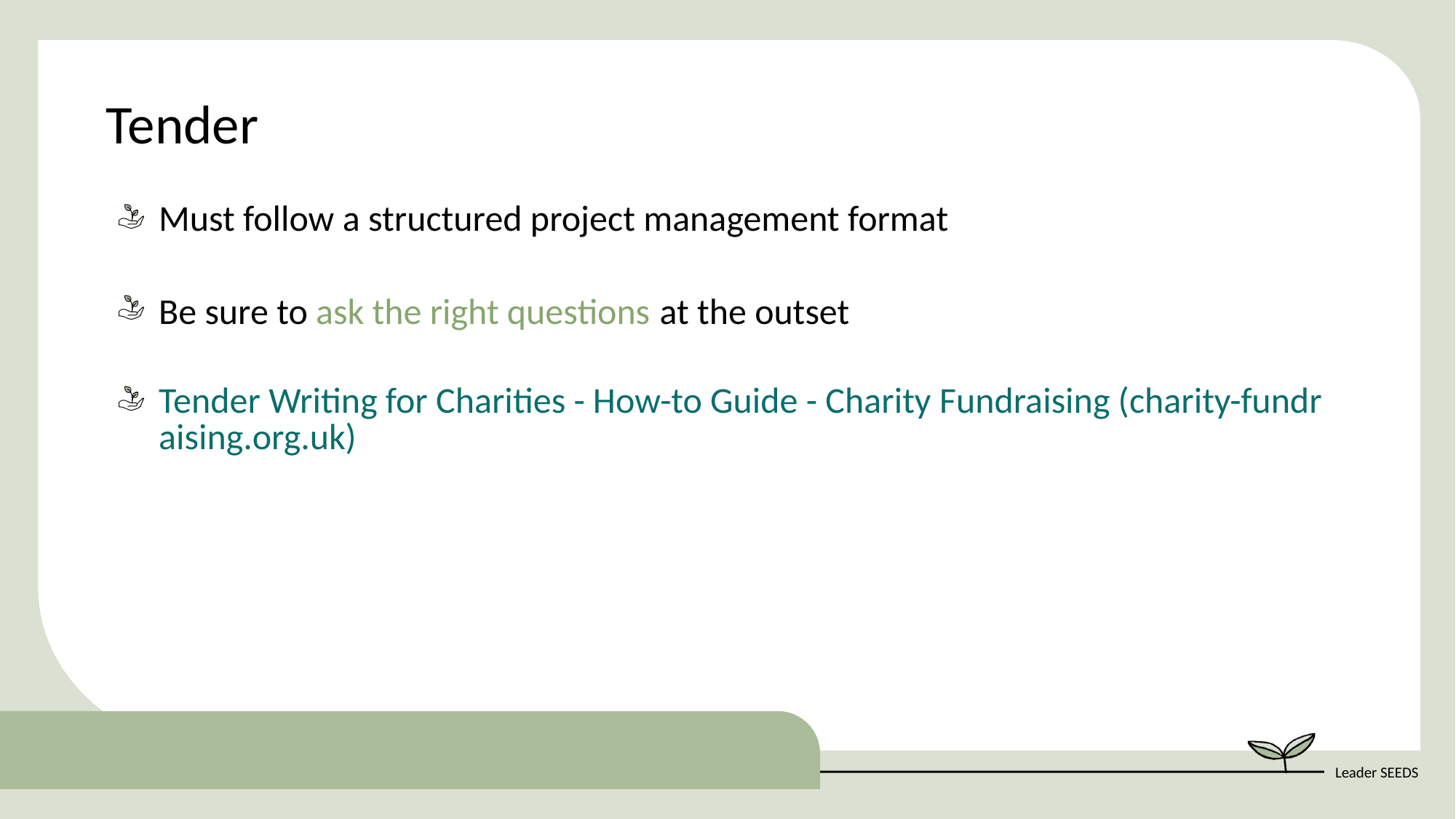

Tender
Must follow a structured project management format

Be sure to ask the right questions at the outset

Tender Writing for Charities - How-to Guide - Charity Fundraising (charity-fundraising.org.uk)